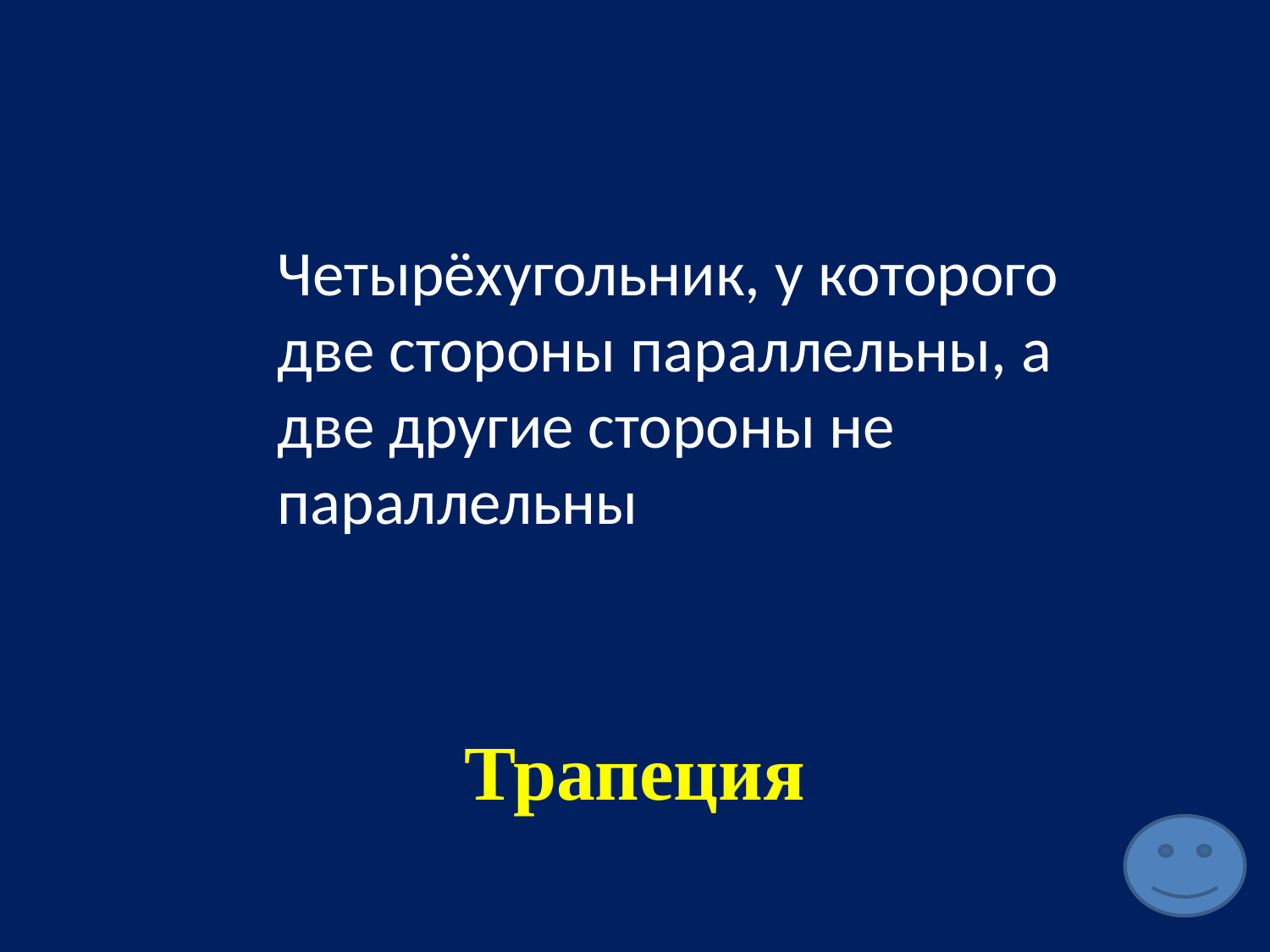

Четырёхугольник, у которого две стороны параллельны, а две другие стороны не параллельны
Трапеция